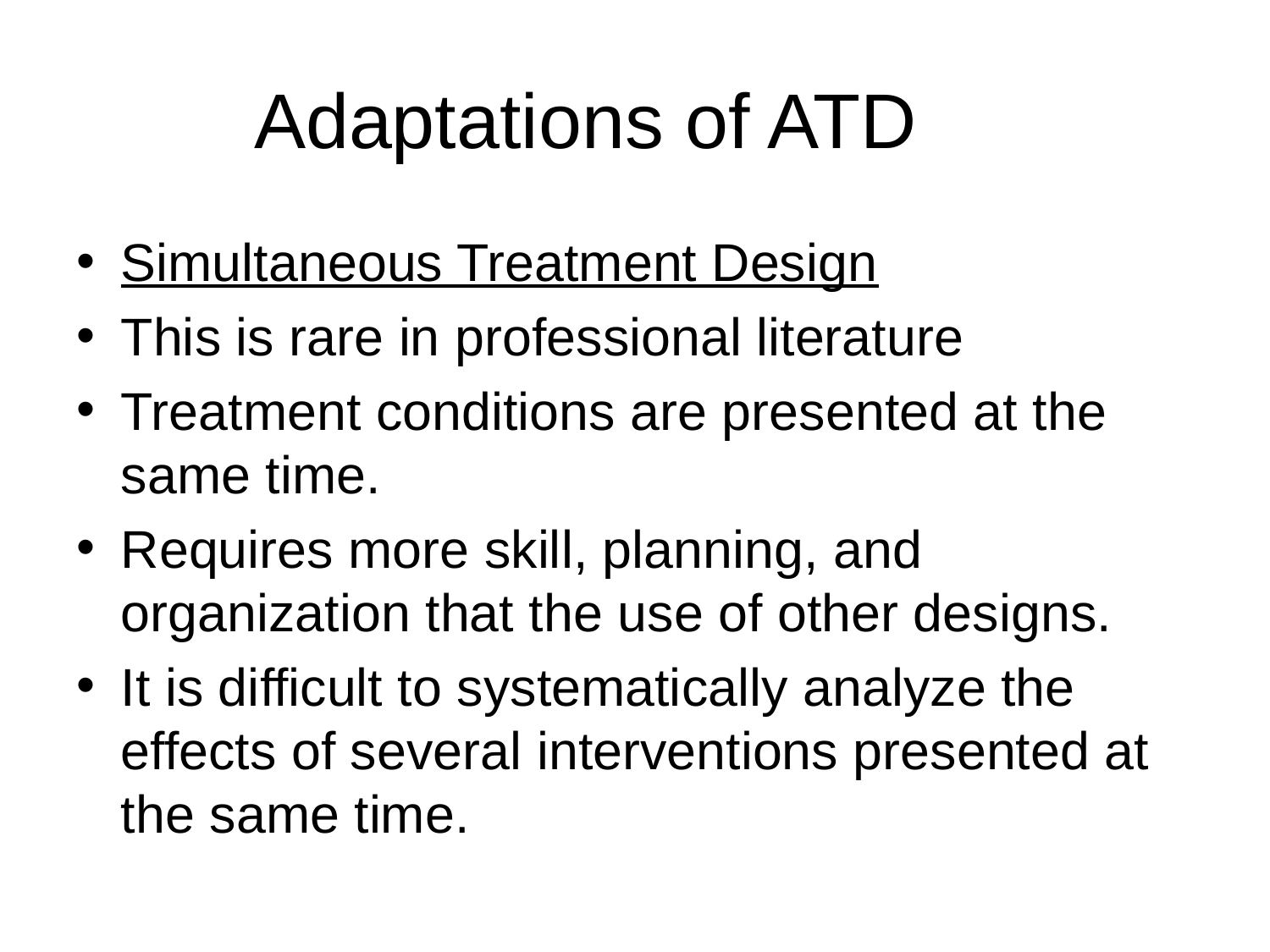

# Adaptations of ATD
Simultaneous Treatment Design
This is rare in professional literature
Treatment conditions are presented at the same time.
Requires more skill, planning, and organization that the use of other designs.
It is difficult to systematically analyze the effects of several interventions presented at the same time.